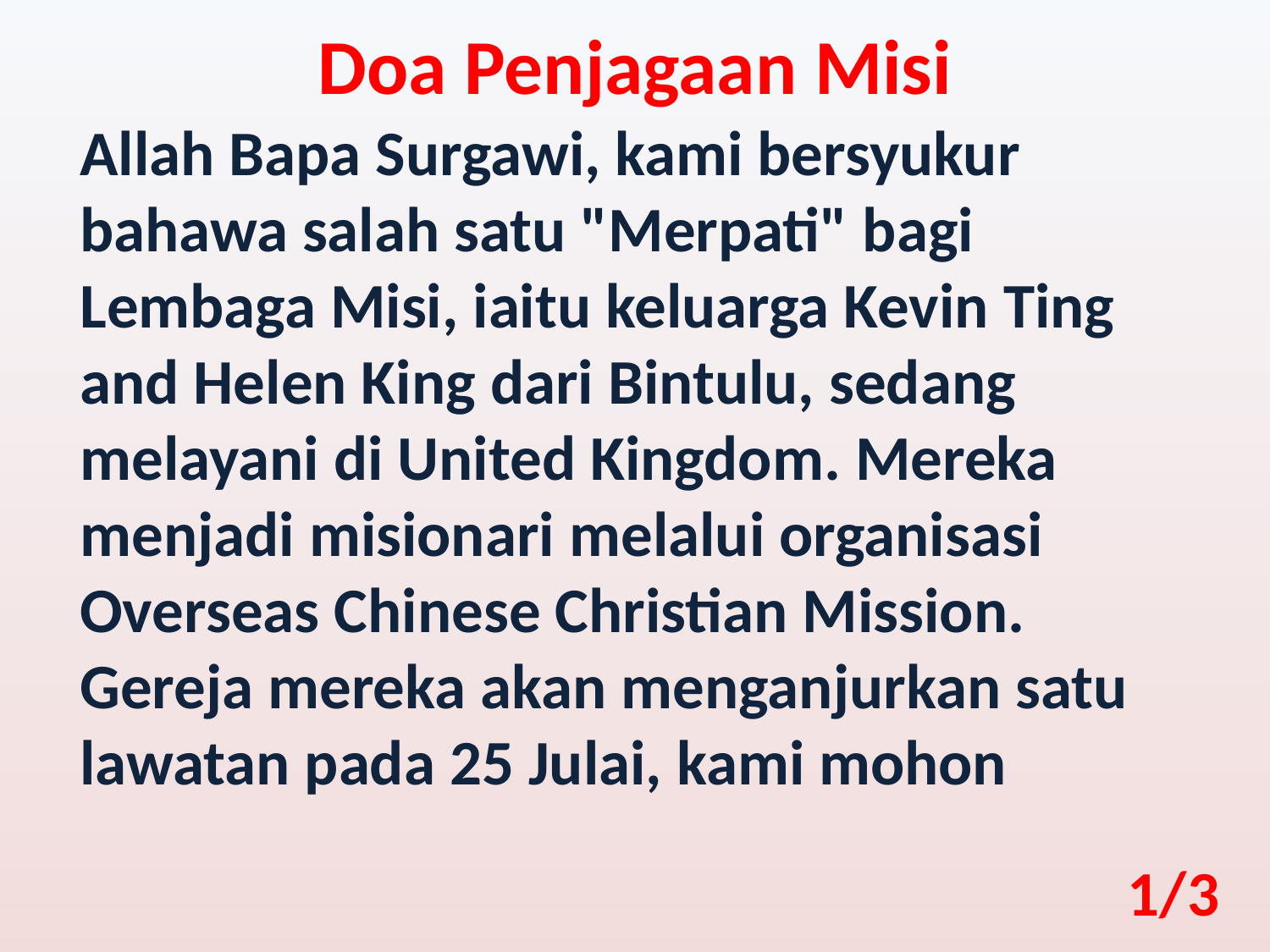

Doa Penjagaan Misi
Allah Bapa Surgawi, kami bersyukur bahawa salah satu "Merpati" bagi Lembaga Misi, iaitu keluarga Kevin Ting and Helen King dari Bintulu, sedang melayani di United Kingdom. Mereka menjadi misionari melalui organisasi Overseas Chinese Christian Mission. Gereja mereka akan menganjurkan satu lawatan pada 25 Julai, kami mohon
1/3